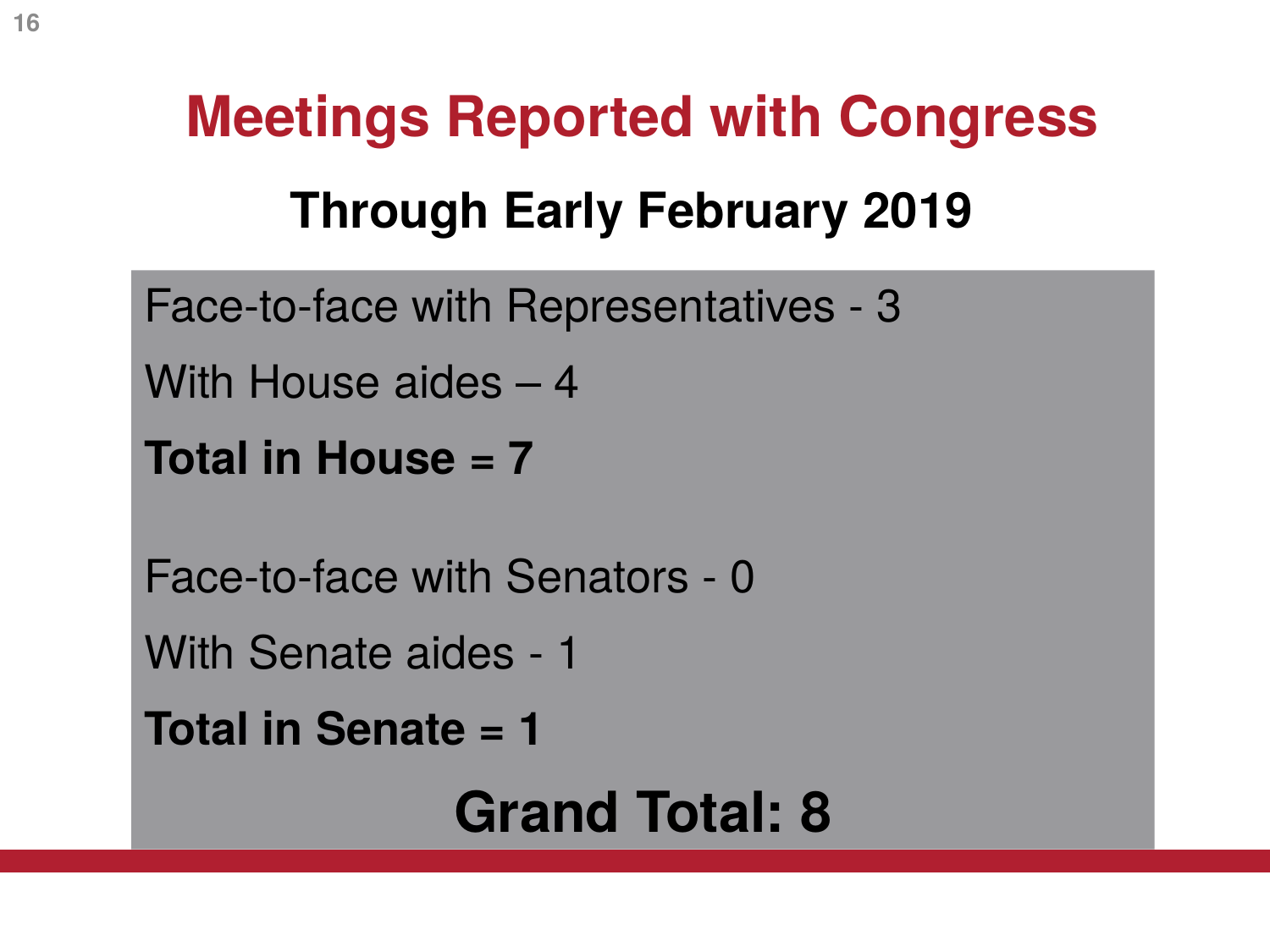

16
Meetings Reported with Congress
Through Early February 2019
Face-to-face with Representatives - 3
With House aides – 4
Total in House = 7

Face-to-face with Senators - 0
With Senate aides - 1
Total in Senate = 1
Grand Total: 8